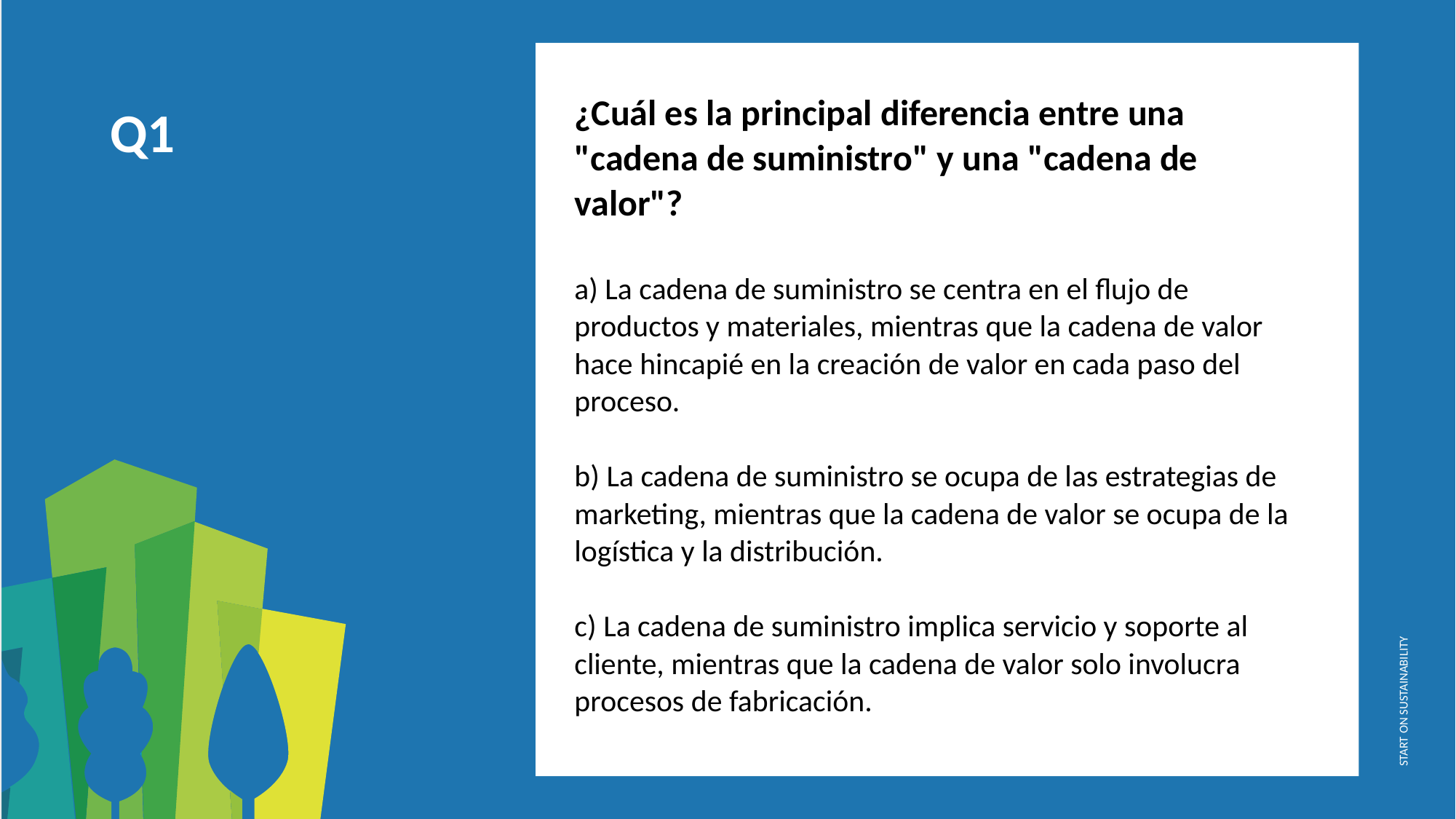

¿Cuál es la principal diferencia entre una "cadena de suministro" y una "cadena de valor"?
a) La cadena de suministro se centra en el flujo de productos y materiales, mientras que la cadena de valor hace hincapié en la creación de valor en cada paso del proceso.
b) La cadena de suministro se ocupa de las estrategias de marketing, mientras que la cadena de valor se ocupa de la logística y la distribución.
c) La cadena de suministro implica servicio y soporte al cliente, mientras que la cadena de valor solo involucra procesos de fabricación.
Q1